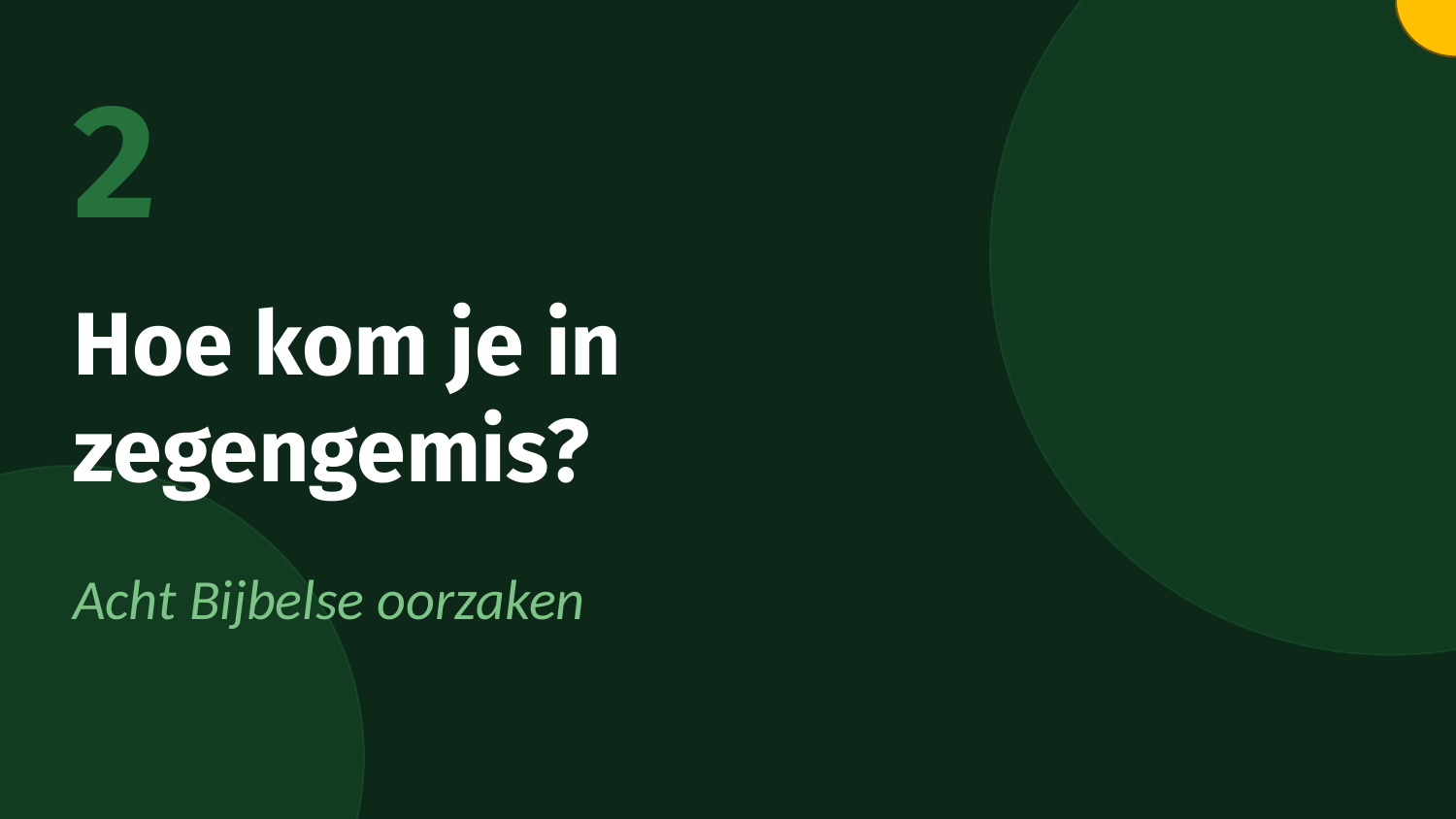

2
Hoe kom je in
zegengemis?

Acht Bijbelse oorzaken